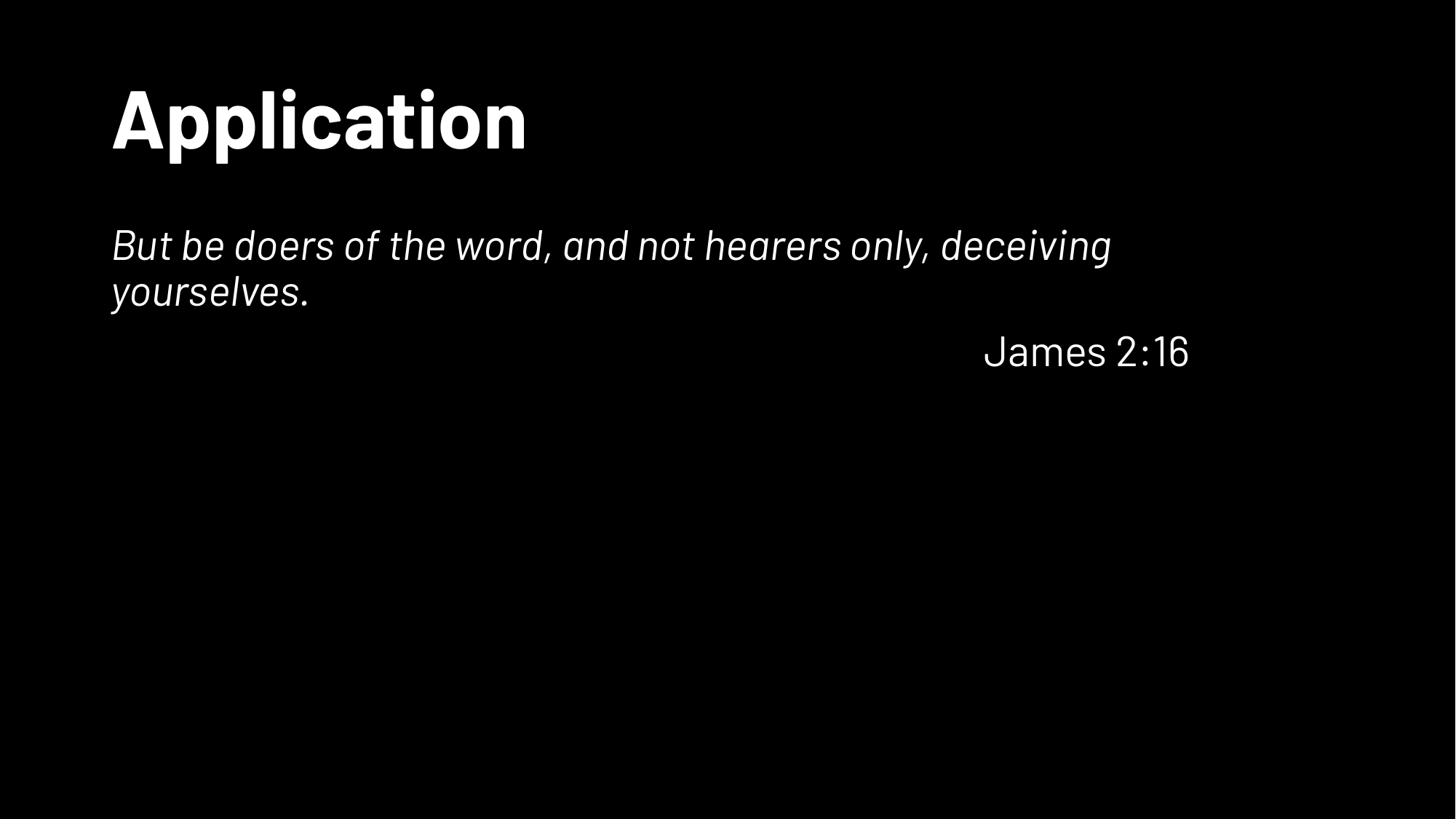

# Application
But be doers of the word, and not hearers only, deceiving yourselves.
								James 2:16